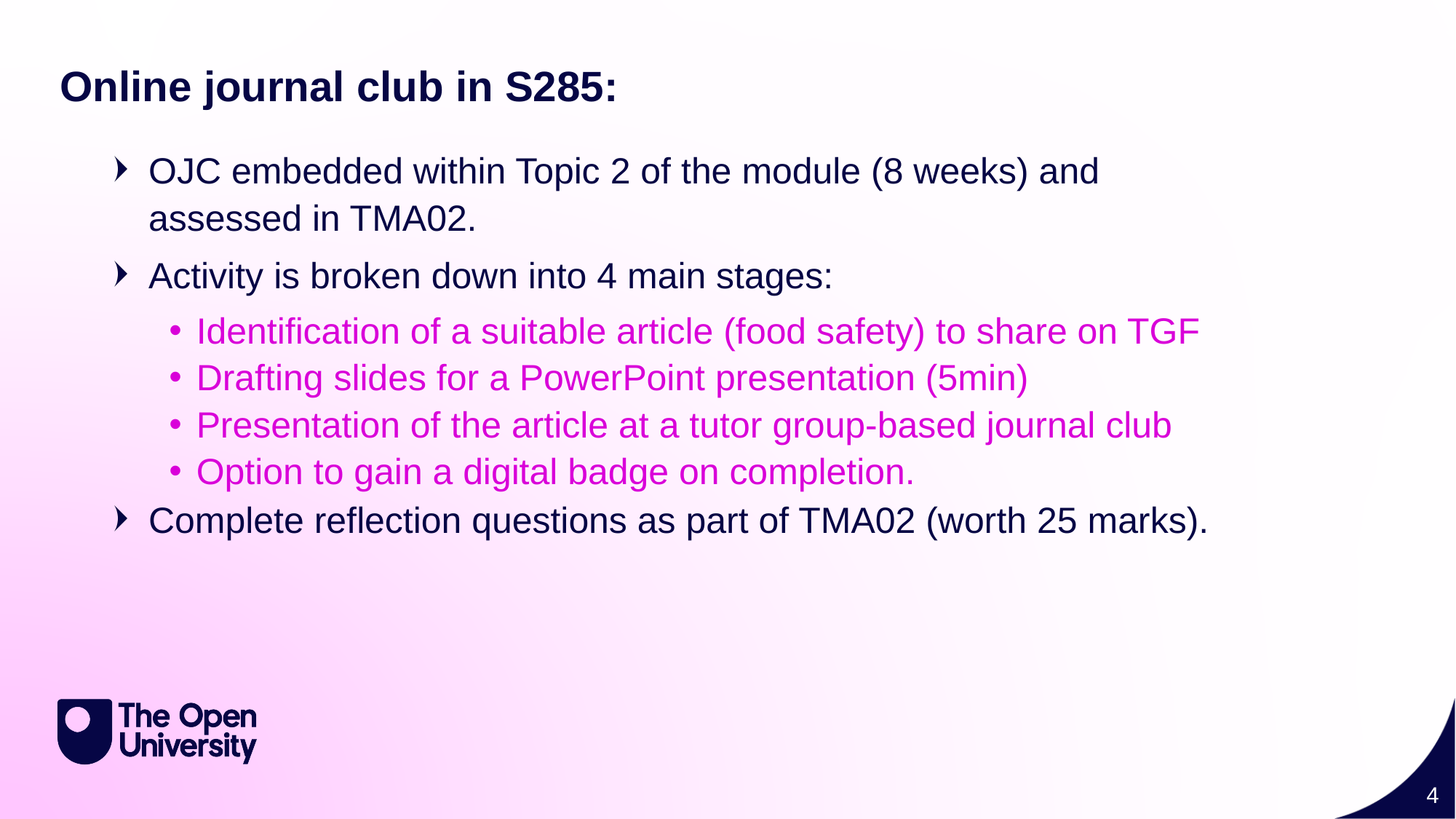

Online journal club in S285:
OJC embedded within Topic 2 of the module (8 weeks) and assessed in TMA02.
Activity is broken down into 4 main stages:
Identification of a suitable article (food safety) to share on TGF
Drafting slides for a PowerPoint presentation (5min)
Presentation of the article at a tutor group-based journal club
Option to gain a digital badge on completion.
Complete reflection questions as part of TMA02 (worth 25 marks).